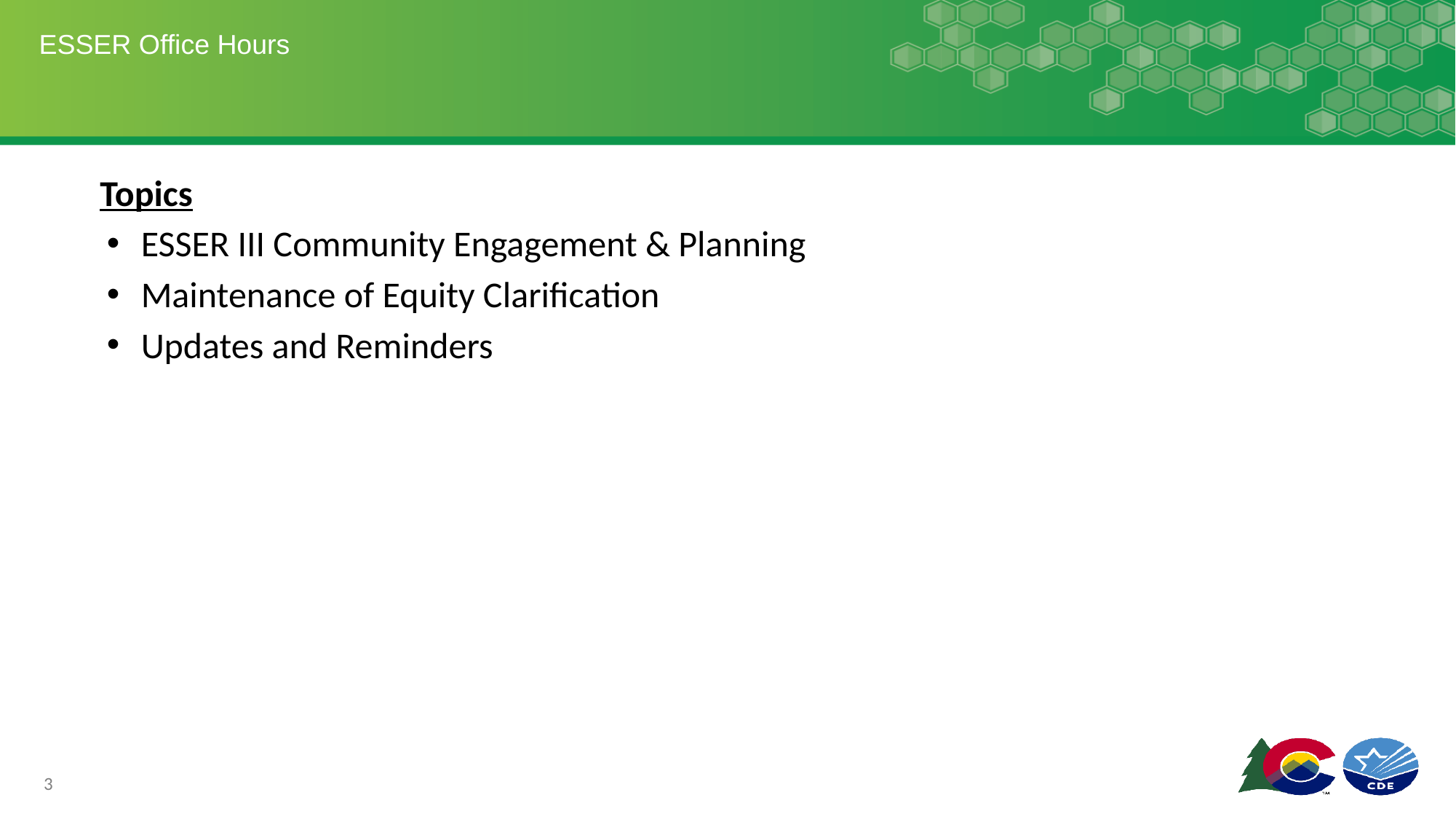

# ESSER Office Hours
Topics
ESSER III Community Engagement & Planning
Maintenance of Equity Clarification
Updates and Reminders
3